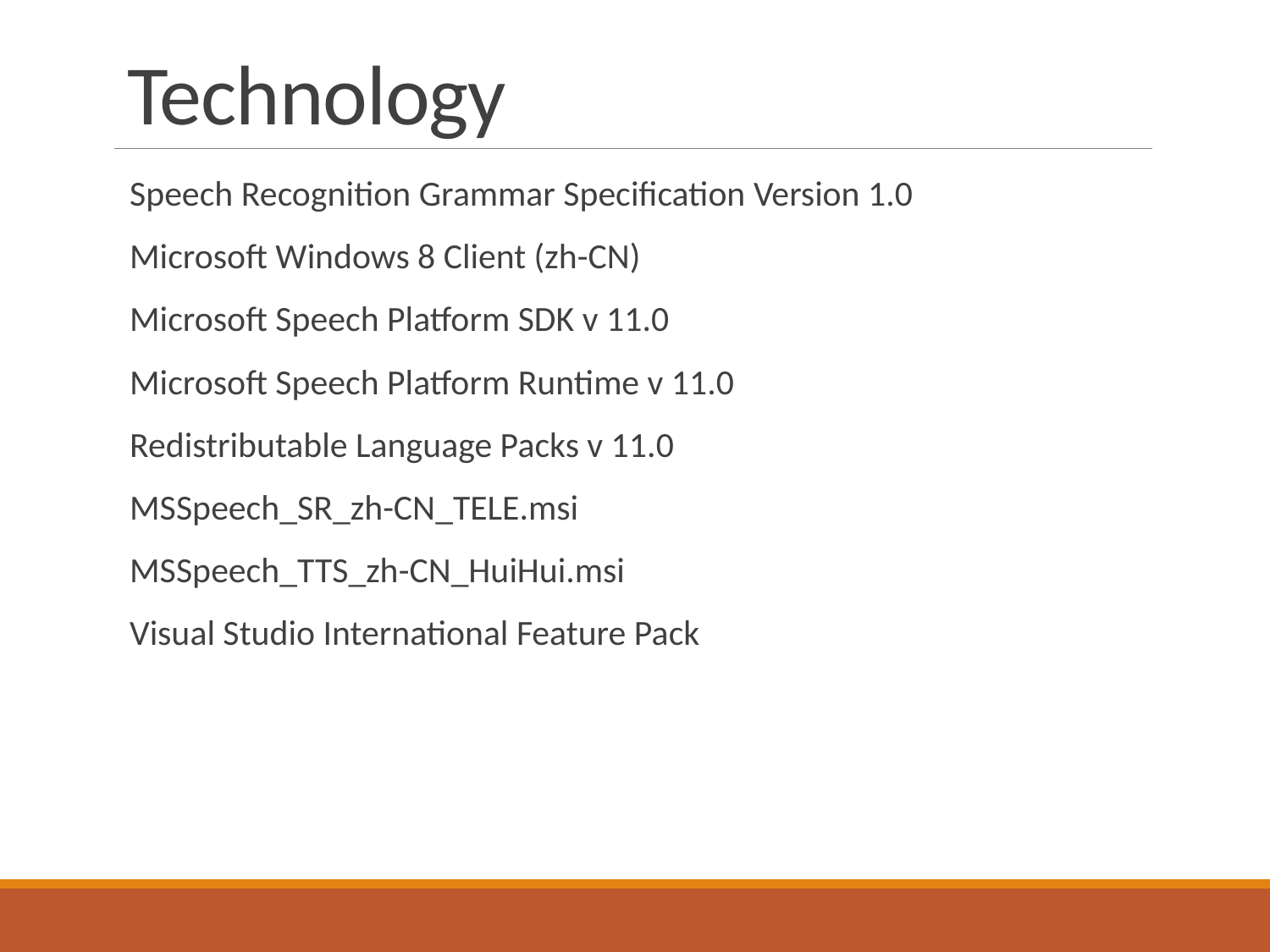

# Technology
Speech Recognition Grammar Specification Version 1.0
Microsoft Windows 8 Client (zh-CN)
Microsoft Speech Platform SDK v 11.0
Microsoft Speech Platform Runtime v 11.0
Redistributable Language Packs v 11.0
MSSpeech_SR_zh-CN_TELE.msi
MSSpeech_TTS_zh-CN_HuiHui.msi
Visual Studio International Feature Pack